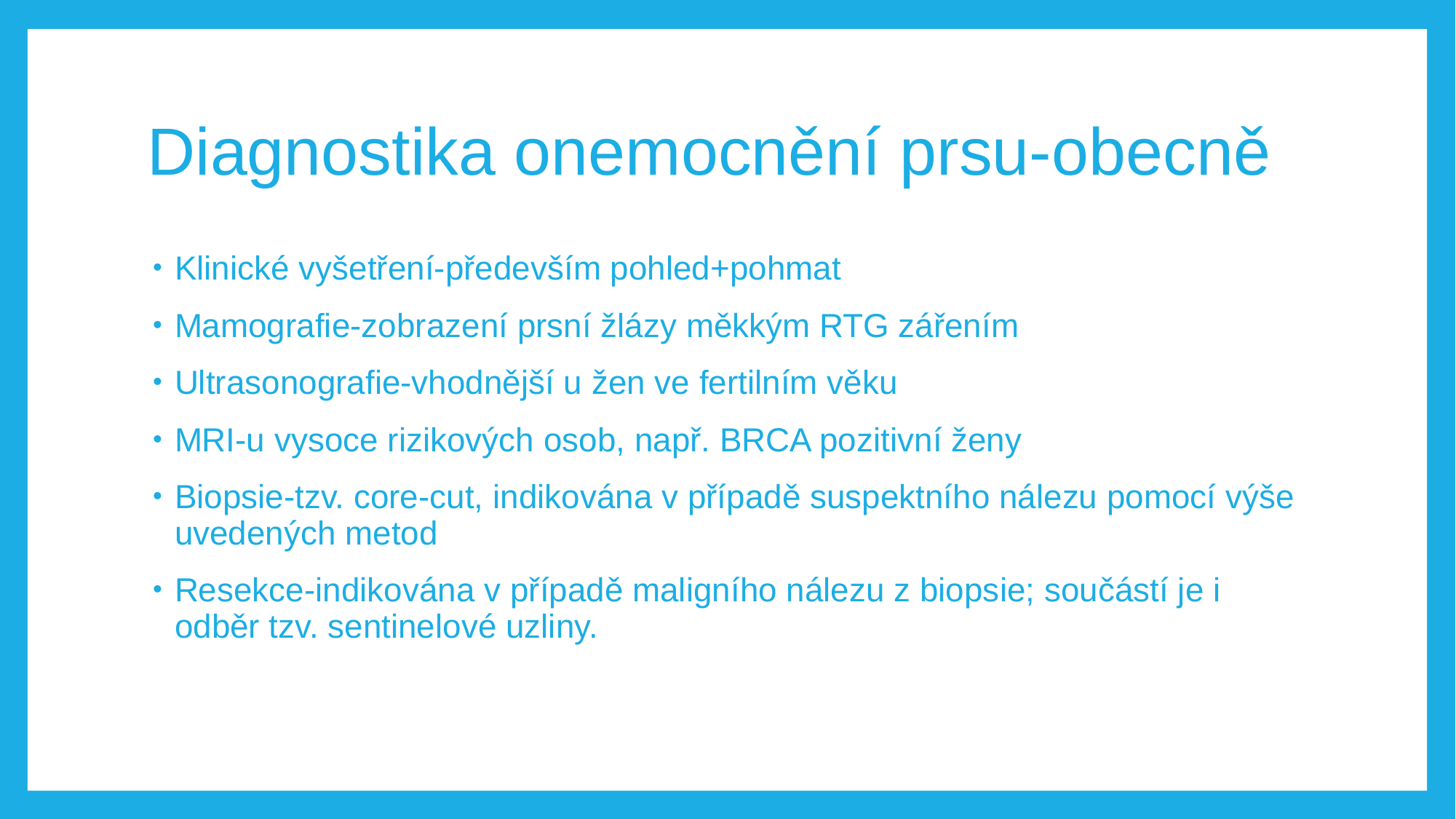

# Diagnostika onemocnění prsu-obecně
Klinické vyšetření-především pohled+pohmat
Mamografie-zobrazení prsní žlázy měkkým RTG zářením
Ultrasonografie-vhodnější u žen ve fertilním věku
MRI-u vysoce rizikových osob, např. BRCA pozitivní ženy
Biopsie-tzv. core-cut, indikována v případě suspektního nálezu pomocí výše uvedených metod
Resekce-indikována v případě maligního nálezu z biopsie; součástí je i odběr tzv. sentinelové uzliny.